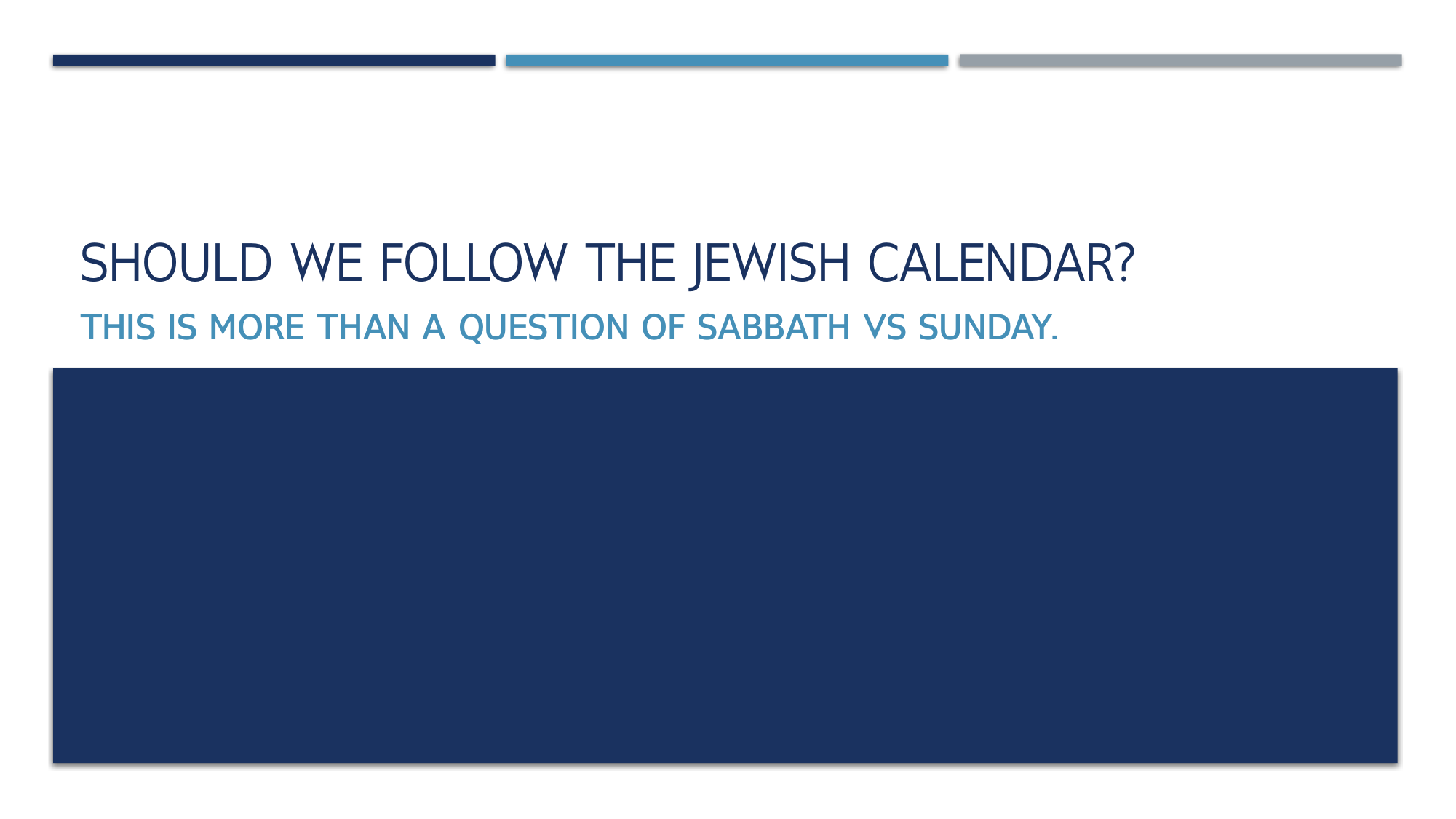

# Should we follow the Jewish calendar?
This is more than a question of Sabbath vs Sunday.